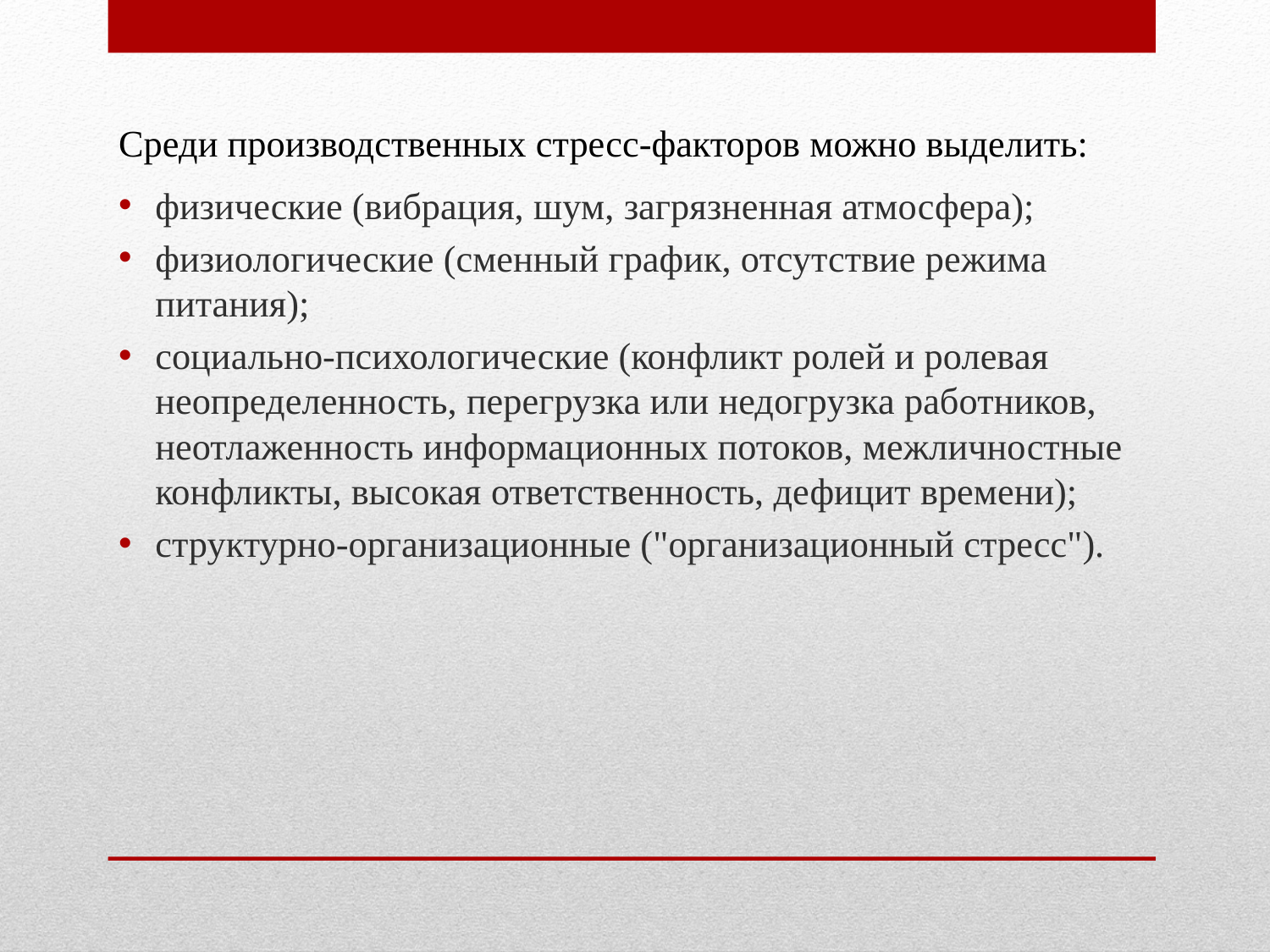

Среди производственных стресс-факторов можно выделить:
физические (вибрация, шум, загрязненная атмосфера);
физиологические (сменный график, отсутствие режима питания);
социально-психологические (конфликт ролей и ролевая неопределенность, перегрузка или недогрузка работников, неотлаженность информационных потоков, межличностные конфликты, высокая ответственность, дефицит времени);
структурно-организационные ("организационный стресс").